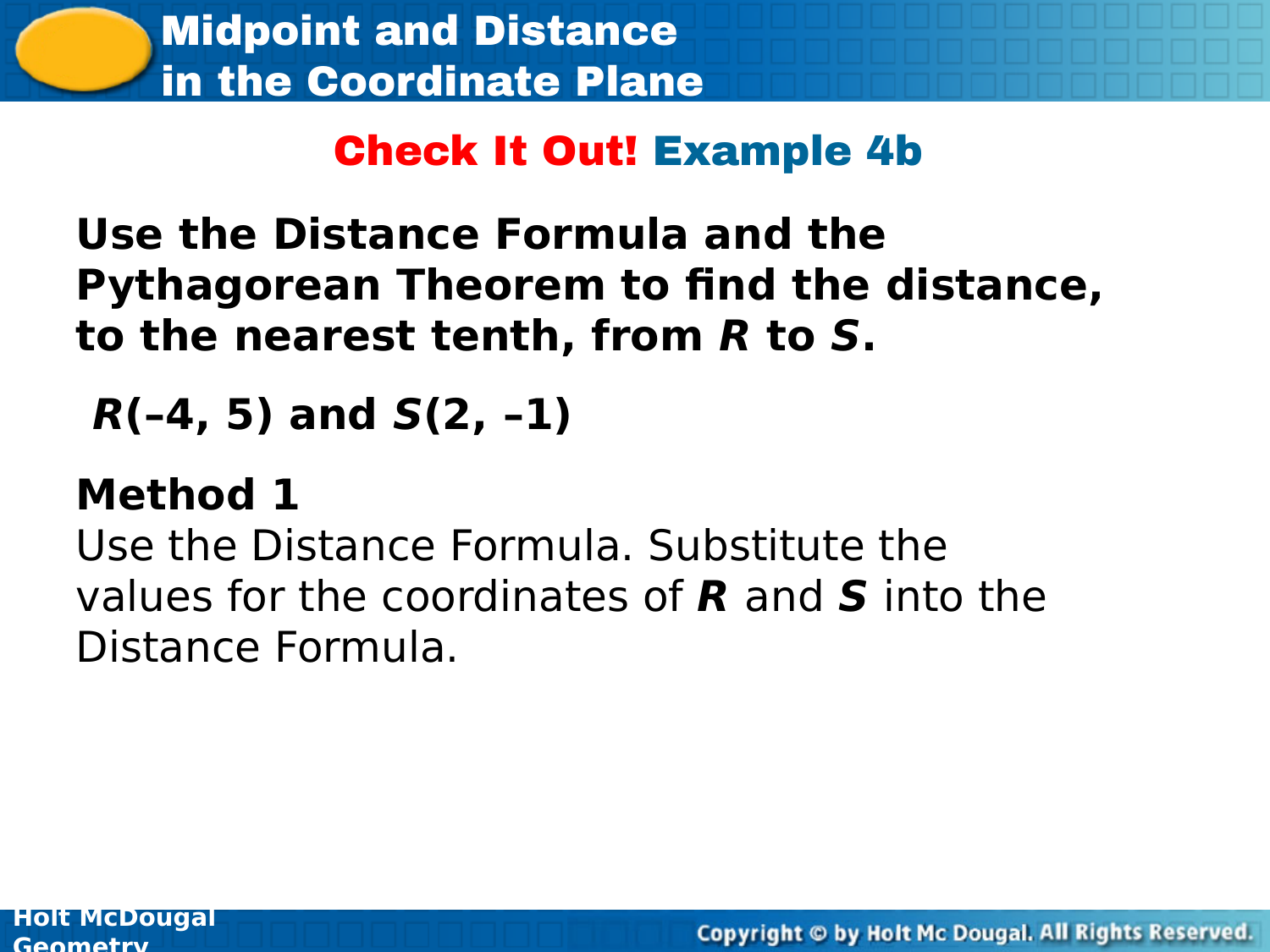

Check It Out! Example 4b
Use the Distance Formula and the Pythagorean Theorem to find the distance, to the nearest tenth, from R to S.
R(–4, 5) and S(2, –1)
Method 1
Use the Distance Formula. Substitute the
values for the coordinates of R and S into the
Distance Formula.